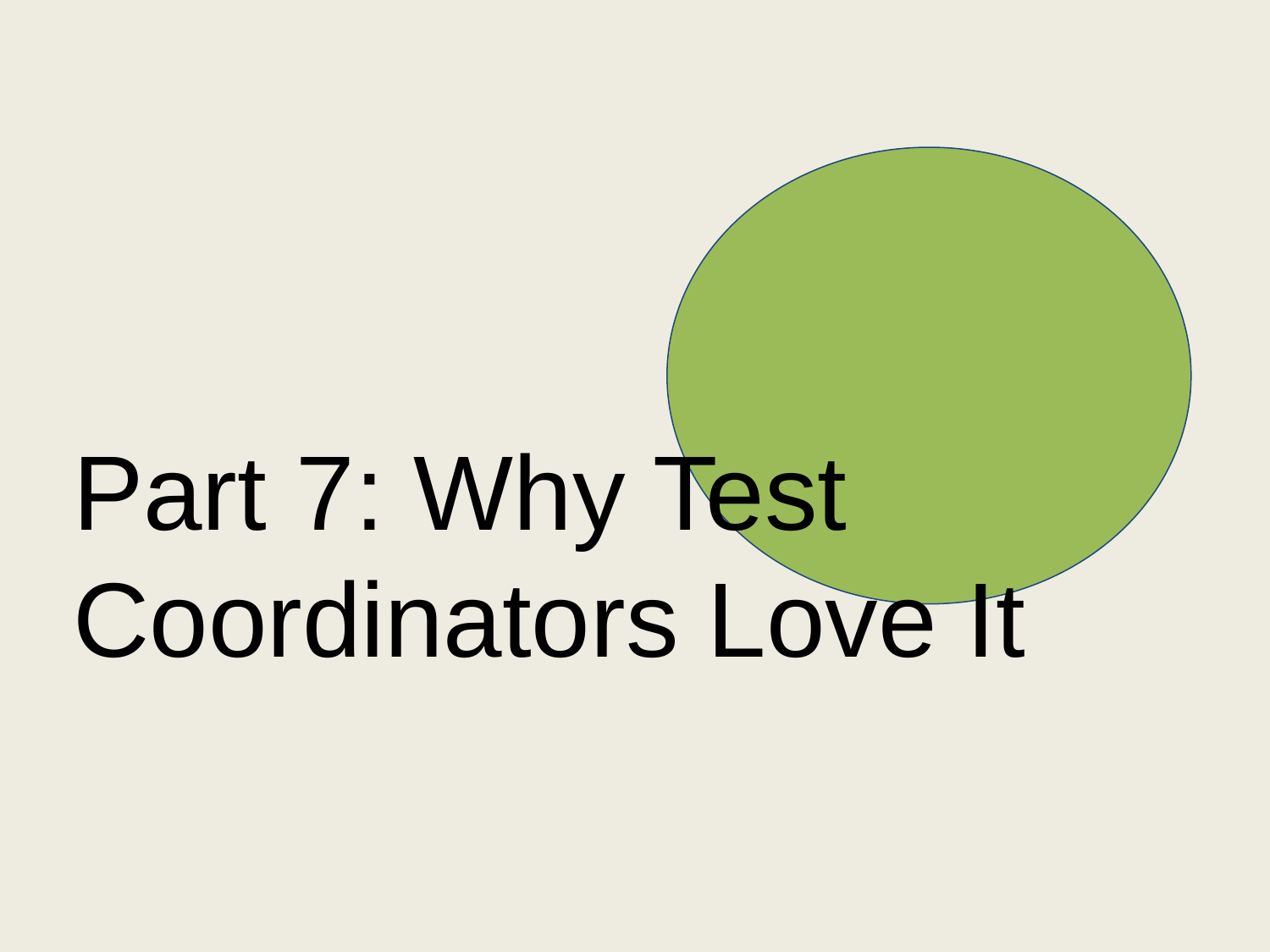

#

Part 7: Why Test Coordinators Love It